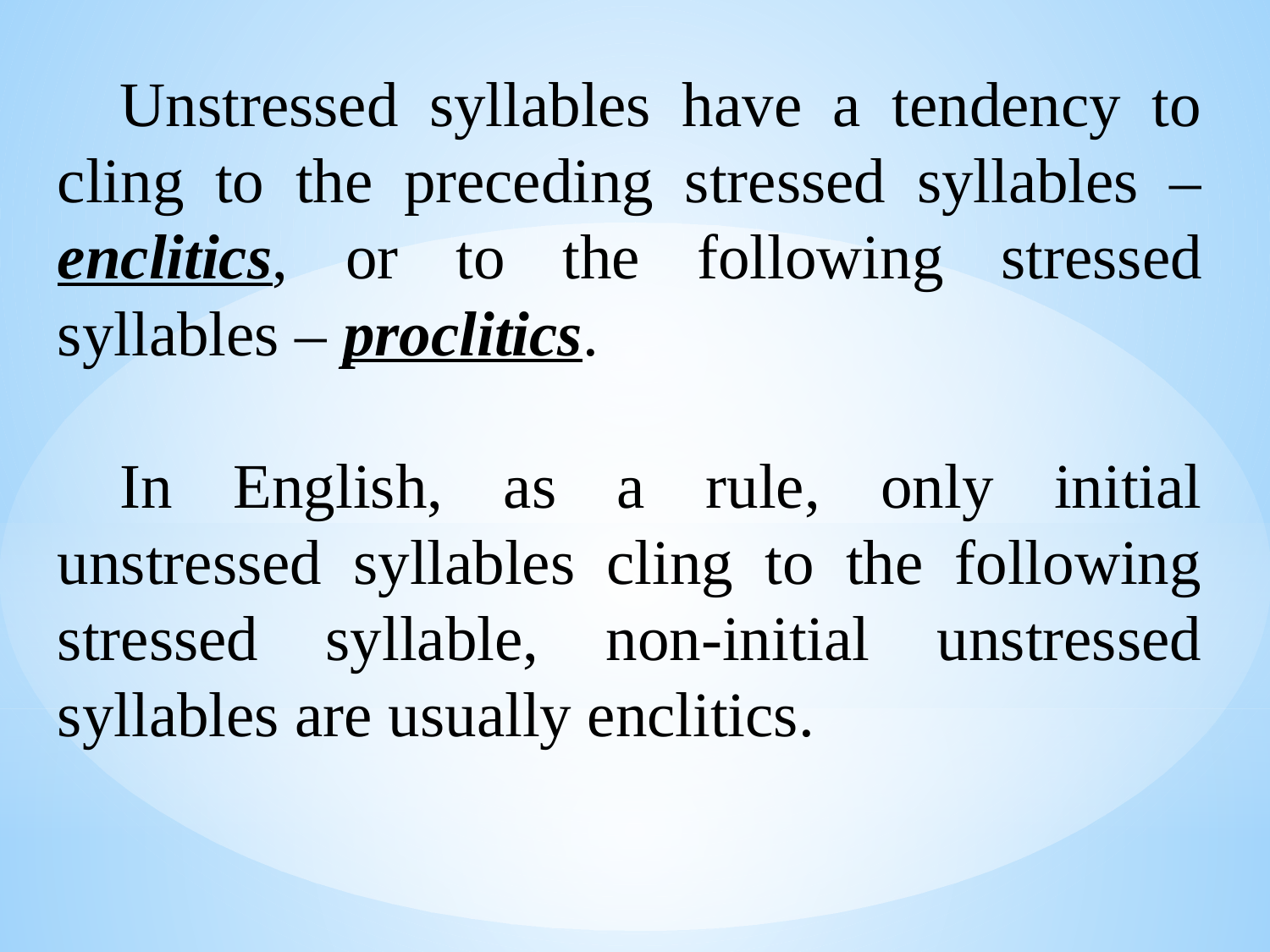

Unstressed syllables have a tendency to cling to the preceding stressed syllables – enclitics, or to the following stressed syllables – proclitics.

In English, as a rule, only initial unstressed syllables cling to the following stressed syllable, non-initial unstressed syllables are usually enclitics.